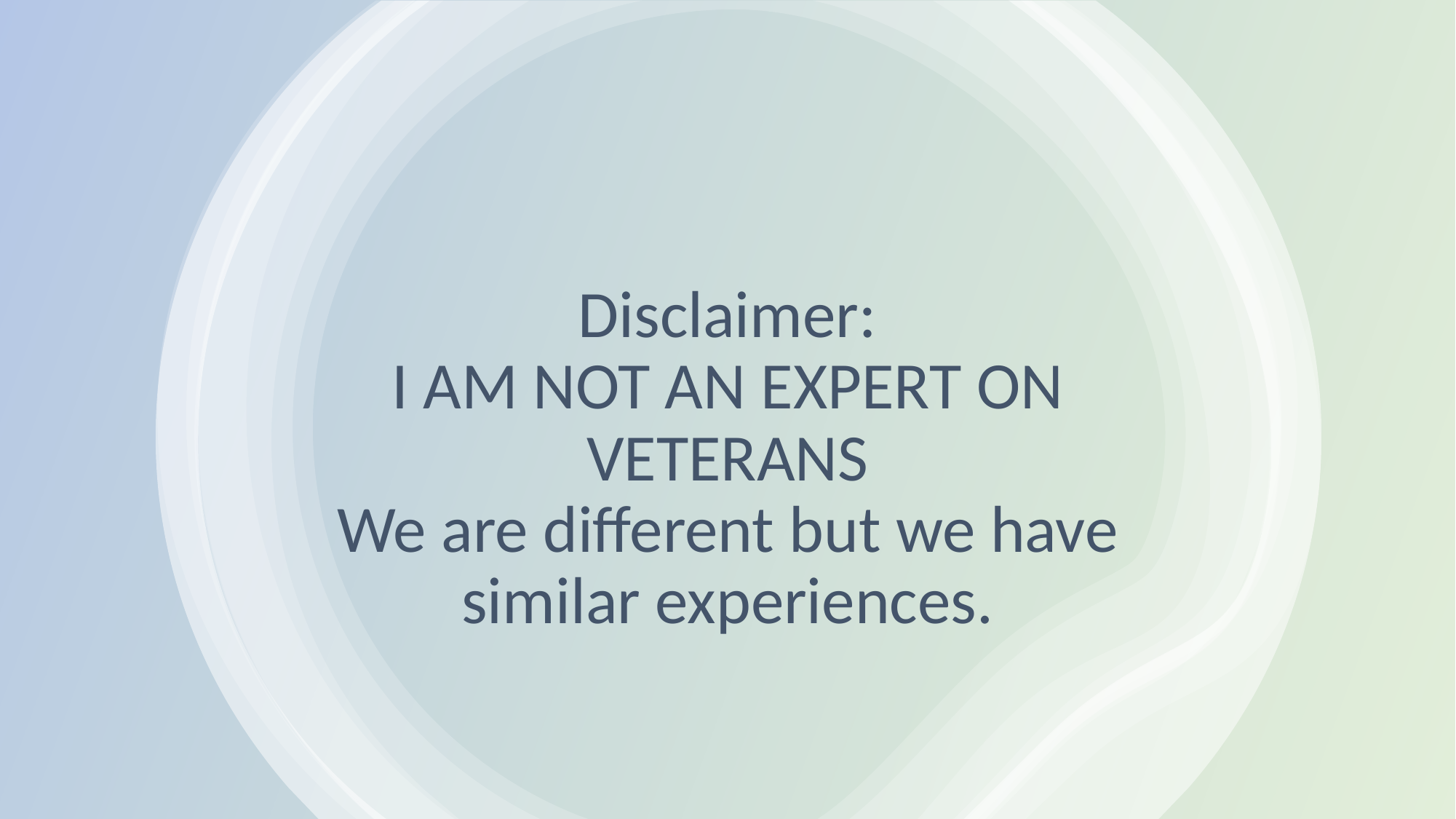

# Disclaimer: I AM NOT AN EXPERT ON VETERANS We are different but we have similar experiences.